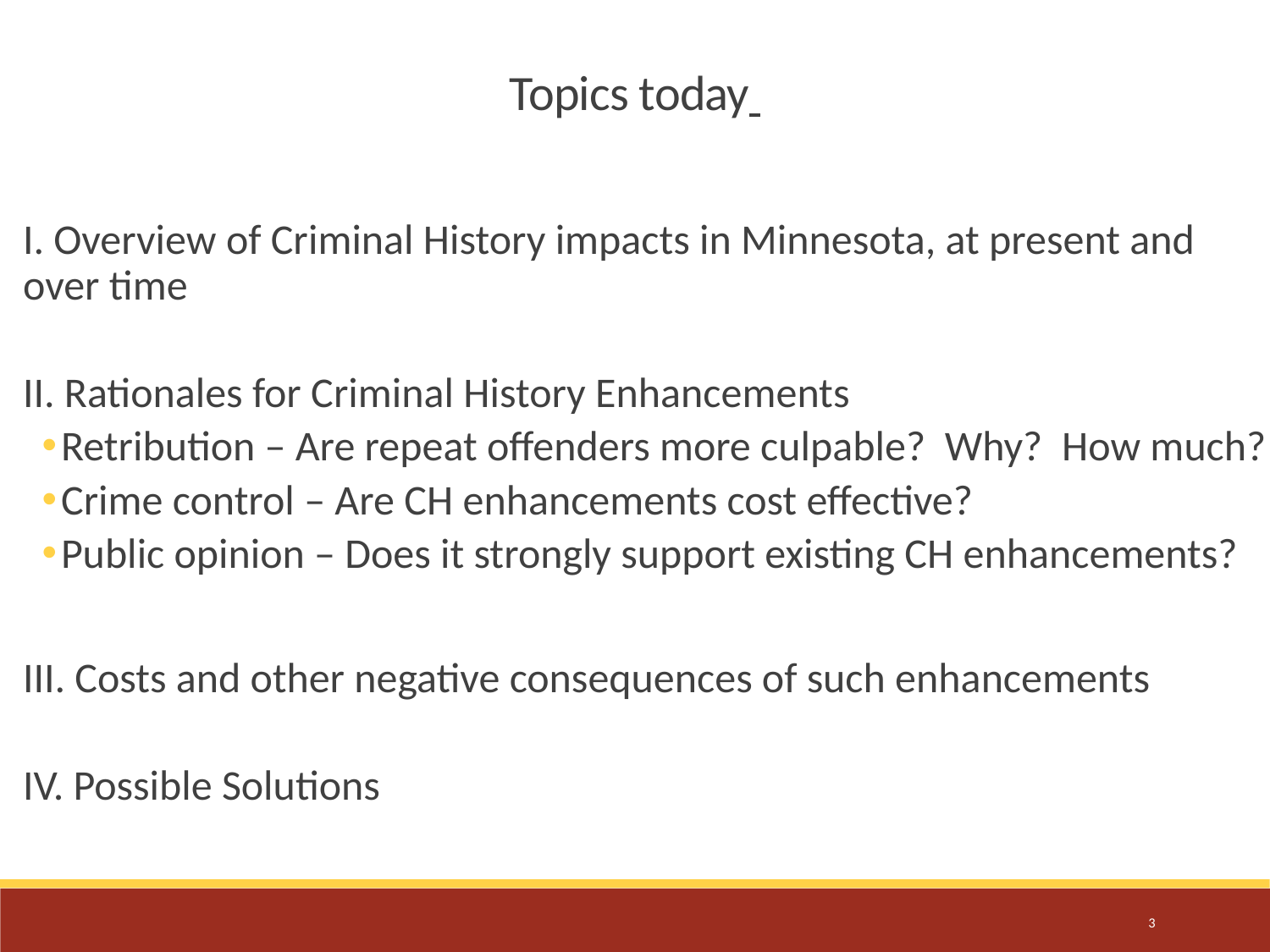

Topics today
I. Overview of Criminal History impacts in Minnesota, at present and over time

II. Rationales for Criminal History Enhancements
Retribution – Are repeat offenders more culpable?  Why?  How much?
Crime control – Are CH enhancements cost effective?
Public opinion – Does it strongly support existing CH enhancements?

III. Costs and other negative consequences of such enhancements

IV. Possible Solutions
3